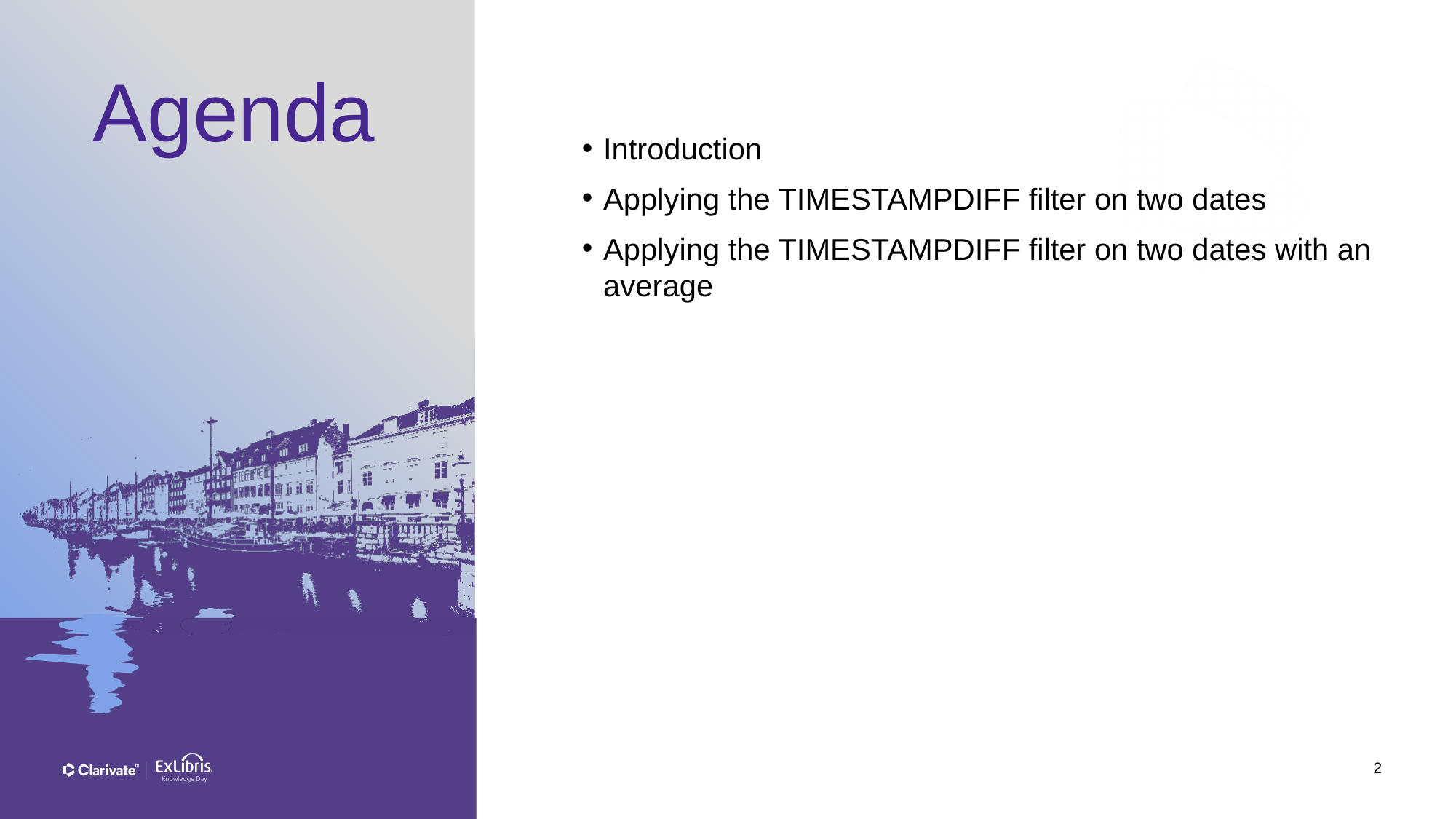

Introduction
Applying the TIMESTAMPDIFF filter on two dates
Applying the TIMESTAMPDIFF filter on two dates with an average
2